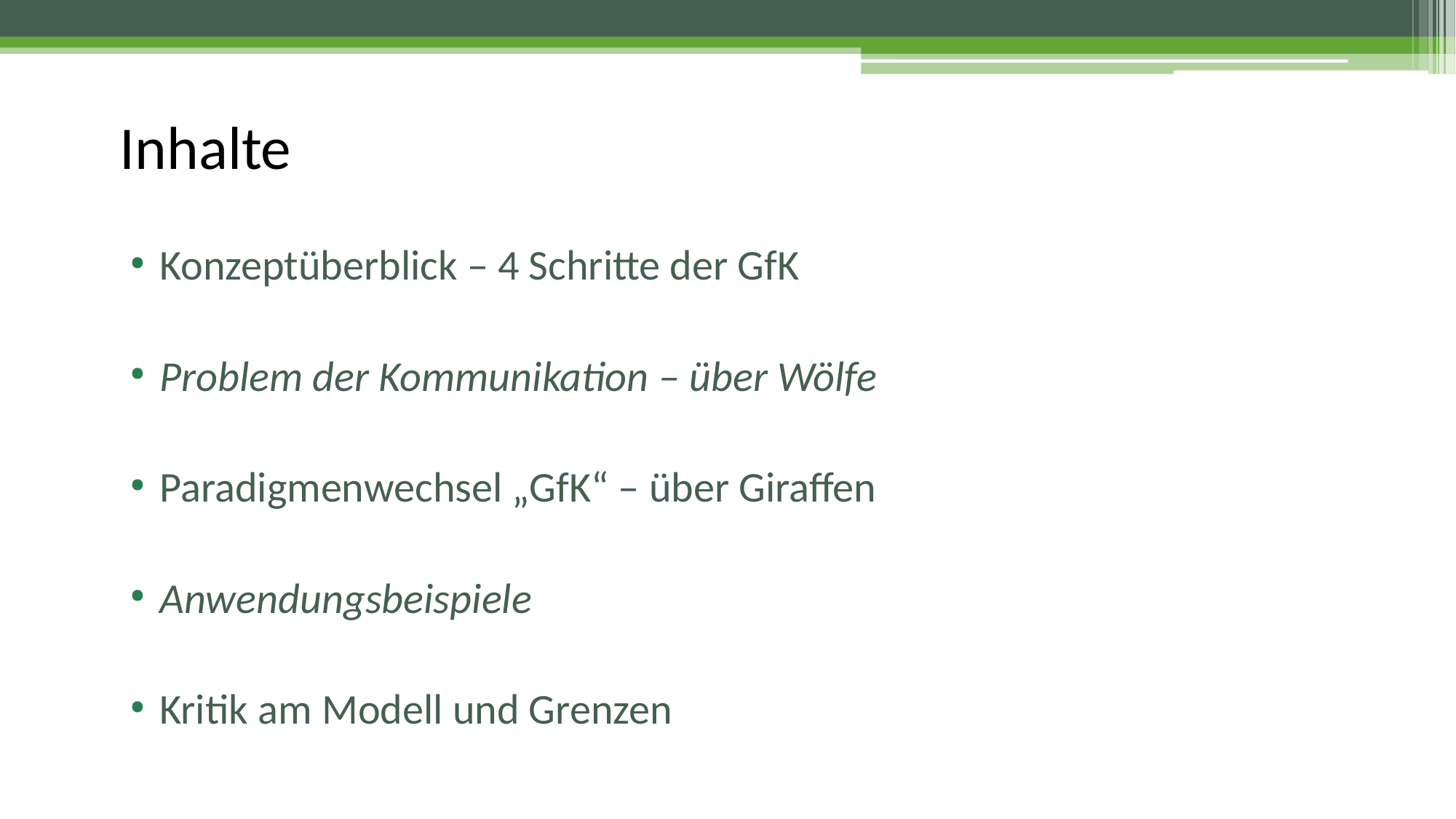

# Inhalte
Konzeptüberblick – 4 Schritte der GfK

Problem der Kommunikation – über Wölfe

Paradigmenwechsel „GfK“ – über Giraffen

Anwendungsbeispiele

Kritik am Modell und Grenzen